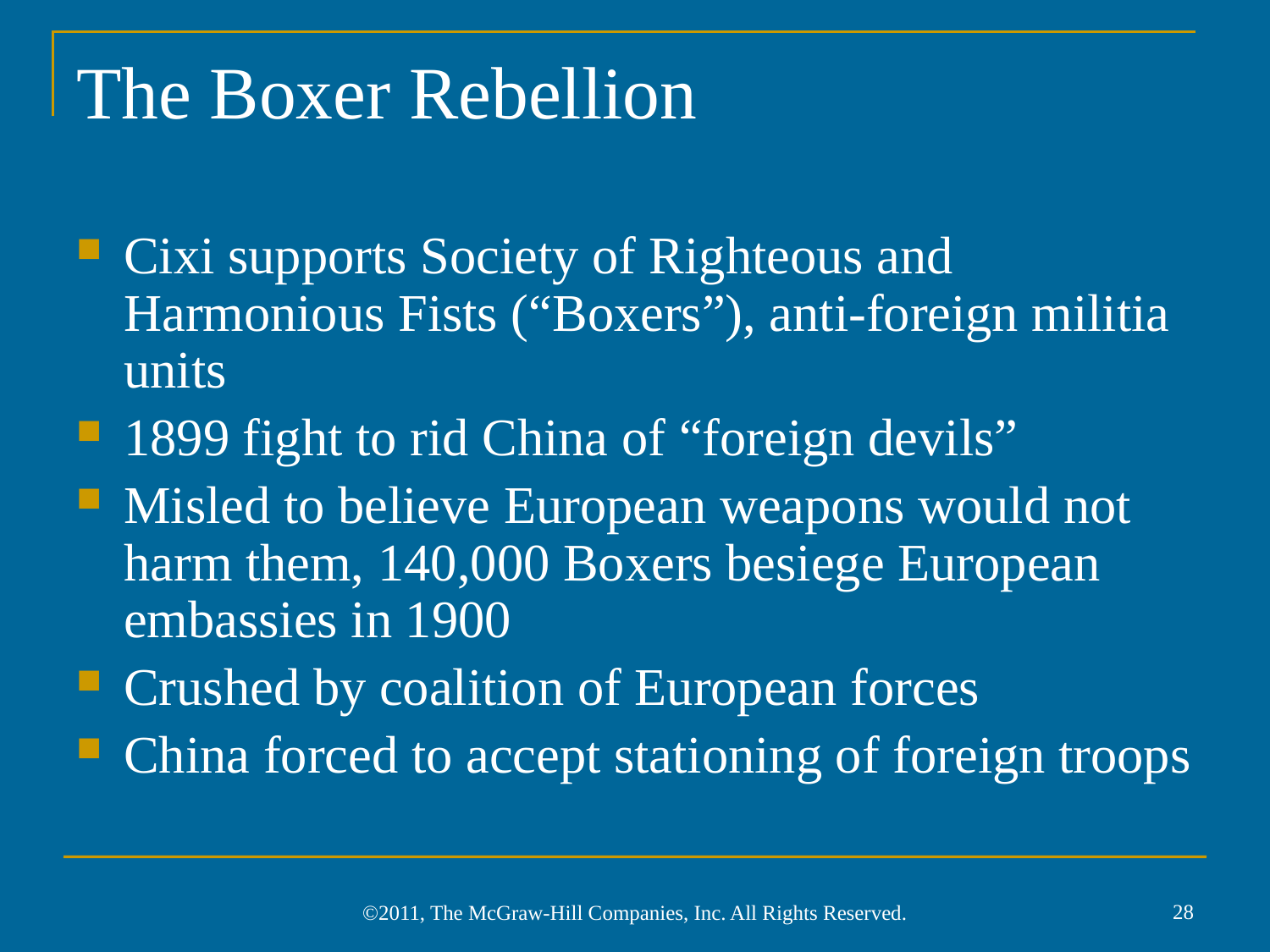

# The Boxer Rebellion
Cixi supports Society of Righteous and Harmonious Fists (“Boxers”), anti-foreign militia units
1899 fight to rid China of “foreign devils”
Misled to believe European weapons would not harm them, 140,000 Boxers besiege European embassies in 1900
Crushed by coalition of European forces
China forced to accept stationing of foreign troops
28
©2011, The McGraw-Hill Companies, Inc. All Rights Reserved.